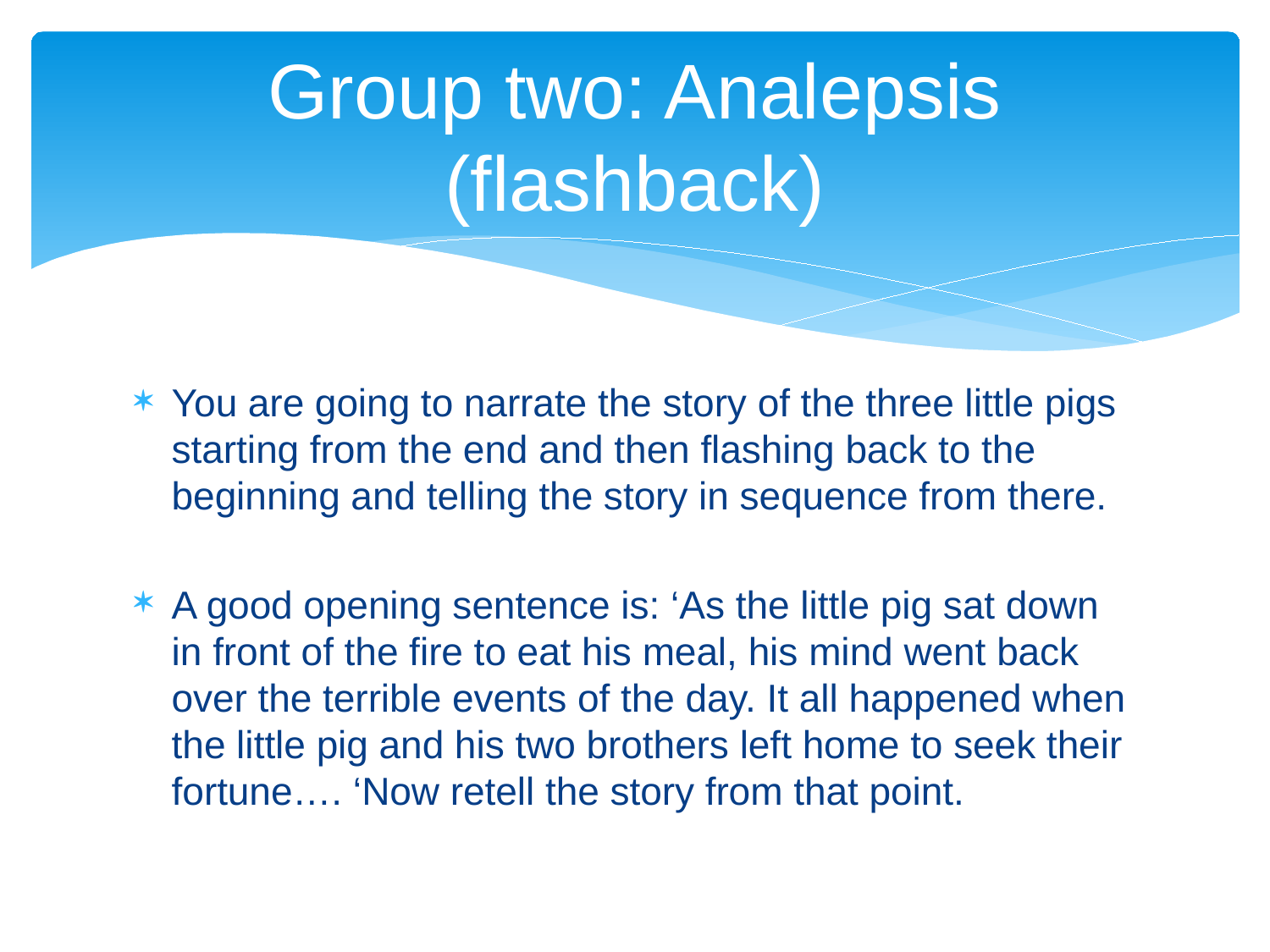

# Group two: Analepsis (flashback)
You are going to narrate the story of the three little pigs starting from the end and then flashing back to the beginning and telling the story in sequence from there.

A good opening sentence is: ‘As the little pig sat down in front of the fire to eat his meal, his mind went back over the terrible events of the day. It all happened when the little pig and his two brothers left home to seek their fortune…. ‘Now retell the story from that point.